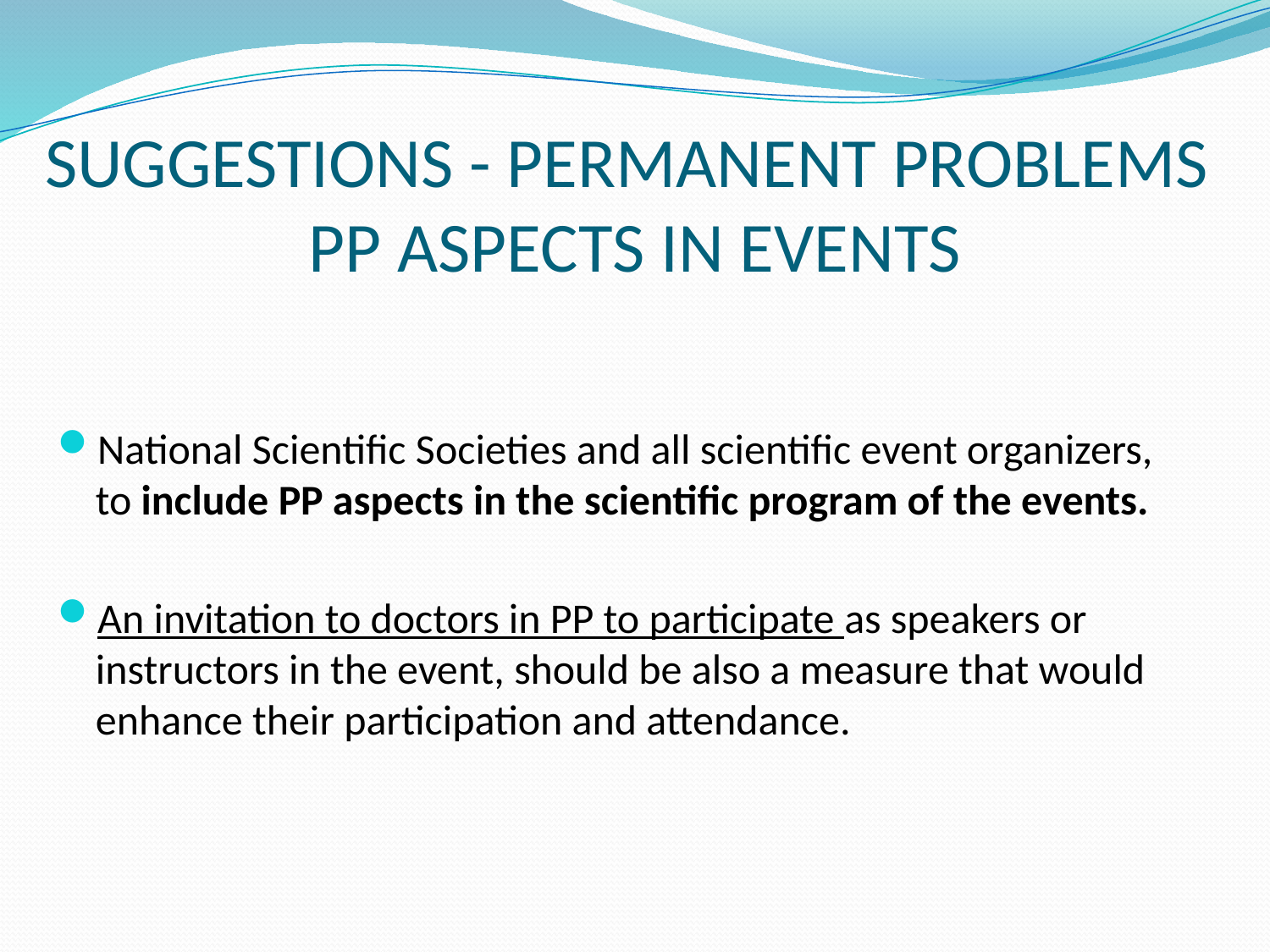

# SUGGESTIONS - PERMANENT PROBLEMS PP ASPECTS IN EVENTS

National Scientific Societies and all scientific event organizers, to include PP aspects in the scientific program of the events.

An invitation to doctors in PP to participate as speakers or instructors in the event, should be also a measure that would enhance their participation and attendance.